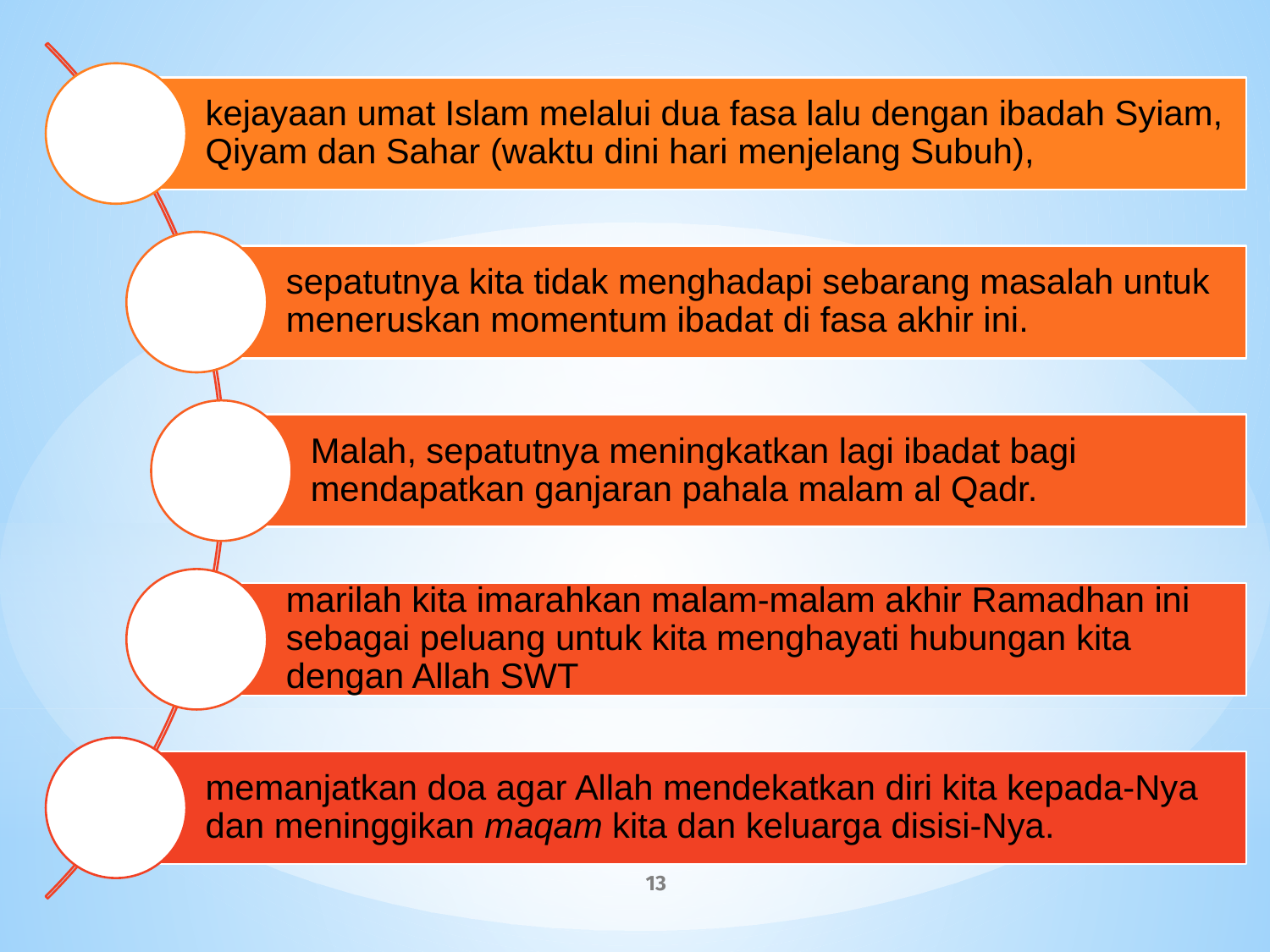

kejayaan umat Islam melalui dua fasa lalu dengan ibadah Syiam, Qiyam dan Sahar (waktu dini hari menjelang Subuh),
sepatutnya kita tidak menghadapi sebarang masalah untuk meneruskan momentum ibadat di fasa akhir ini.
Malah, sepatutnya meningkatkan lagi ibadat bagi mendapatkan ganjaran pahala malam al Qadr.
marilah kita imarahkan malam-malam akhir Ramadhan ini sebagai peluang untuk kita menghayati hubungan kita dengan Allah SWT
memanjatkan doa agar Allah mendekatkan diri kita kepada-Nya dan meninggikan maqam kita dan keluarga disisi-Nya.
13